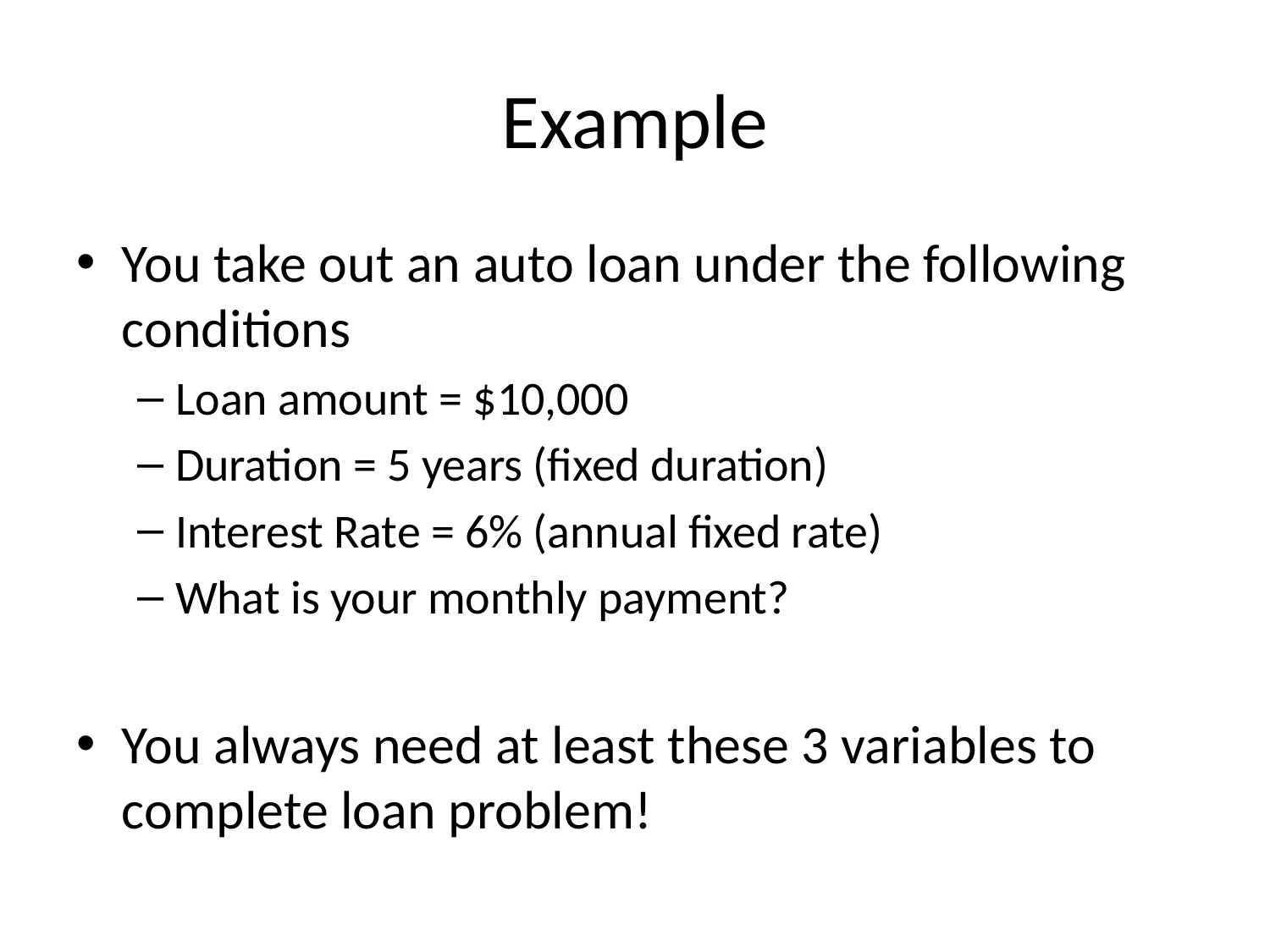

# Example
You take out an auto loan under the following conditions
Loan amount = $10,000
Duration = 5 years (fixed duration)
Interest Rate = 6% (annual fixed rate)
What is your monthly payment?

You always need at least these 3 variables to complete loan problem!